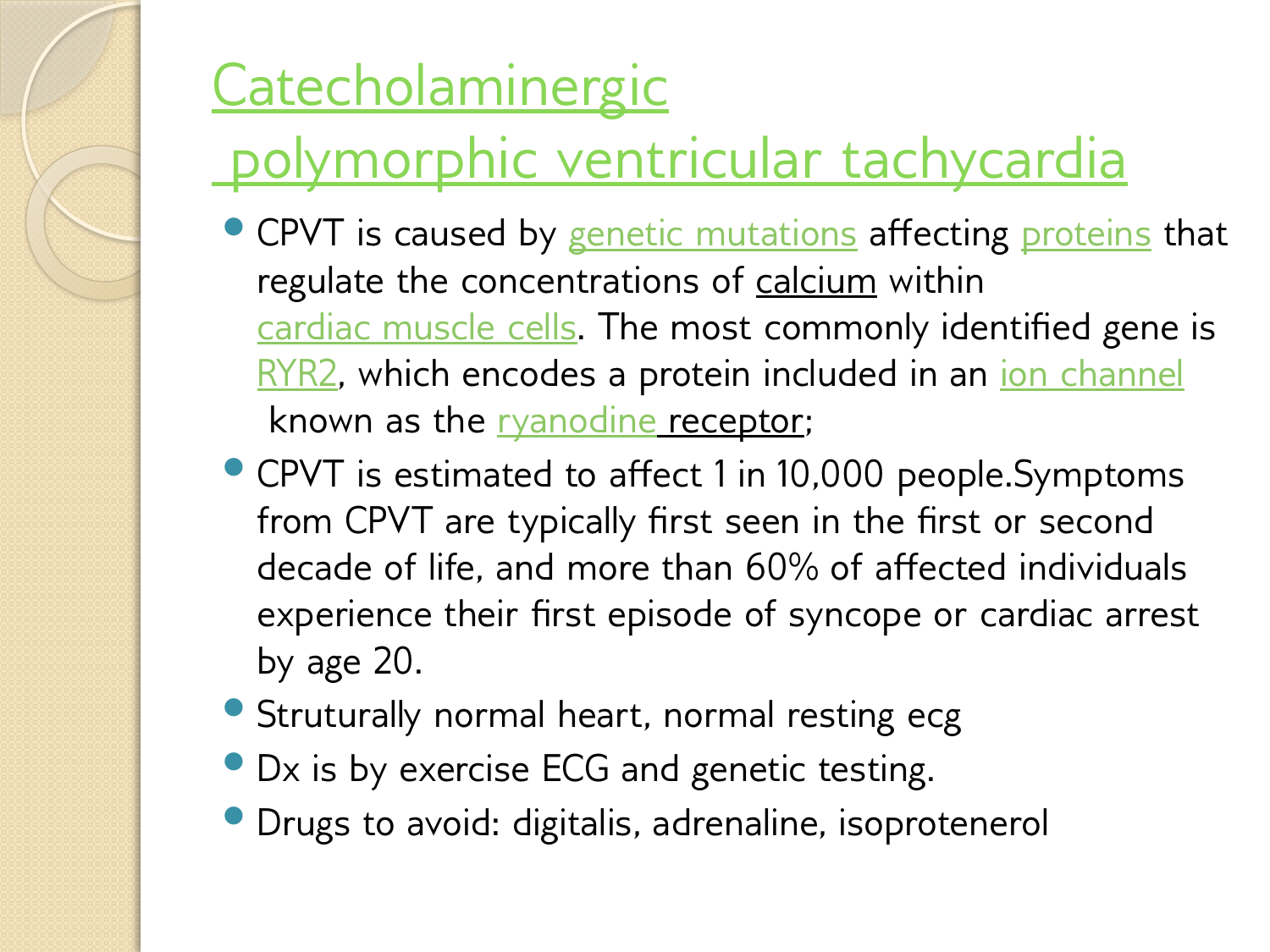

# Catecholaminergic polymorphic ventricular tachycardia
CPVT is caused by genetic mutations affecting proteins that regulate the concentrations of calcium within cardiac muscle cells. The most commonly identified gene is RYR2, which encodes a protein included in an ion channel known as the ryanodine receptor;
CPVT is estimated to affect 1 in 10,000 people.Symptoms from CPVT are typically first seen in the first or second decade of life, and more than 60% of affected individuals experience their first episode of syncope or cardiac arrest by age 20.
Struturally normal heart, normal resting ecg
Dx is by exercise ECG and genetic testing.
Drugs to avoid: digitalis, adrenaline, isoprotenerol